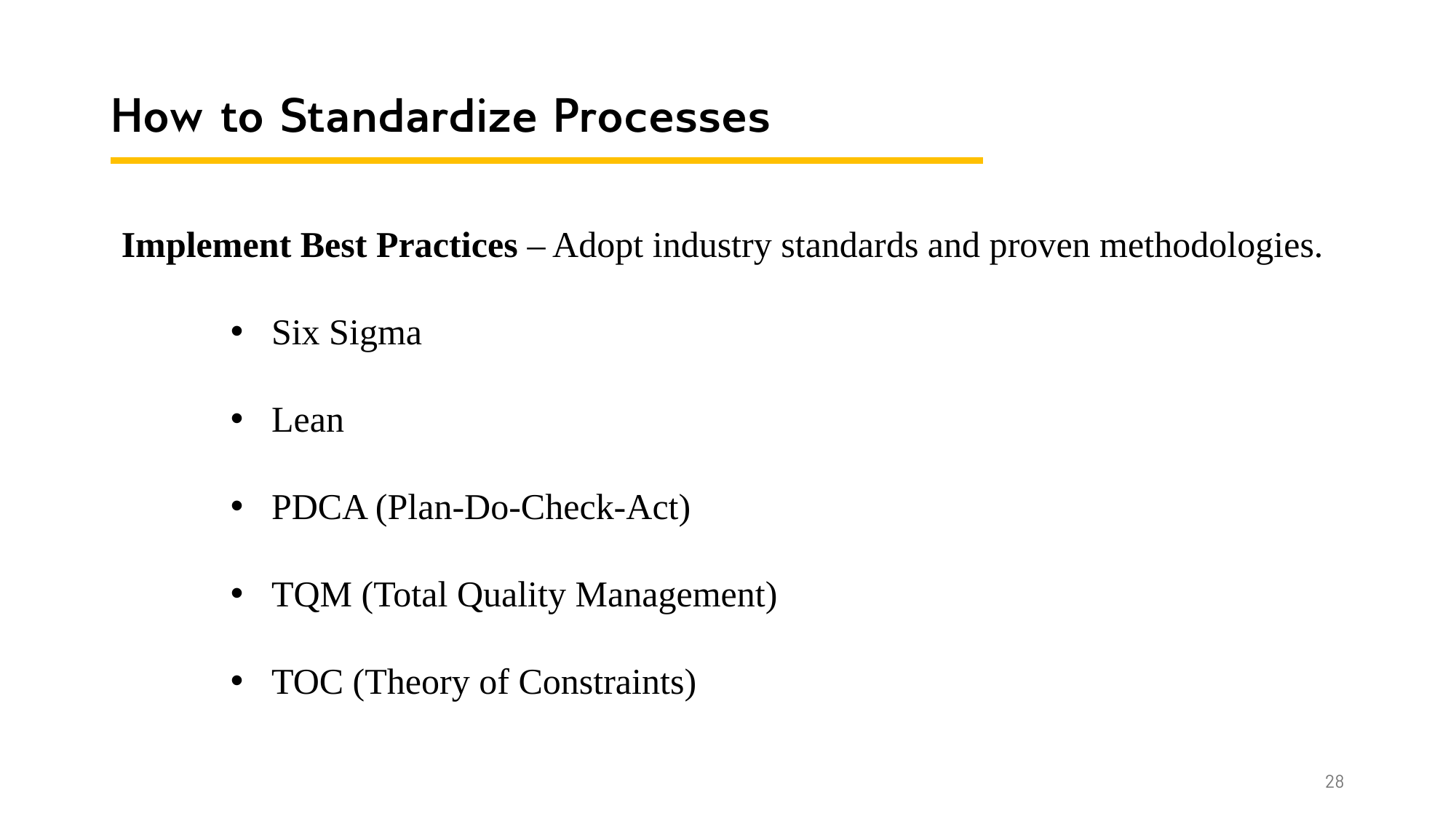

# How to Standardize Processes

Implement Best Practices – Adopt industry standards and proven methodologies.
Six Sigma
Lean
PDCA (Plan-Do-Check-Act)
TQM (Total Quality Management)
TOC (Theory of Constraints)

28